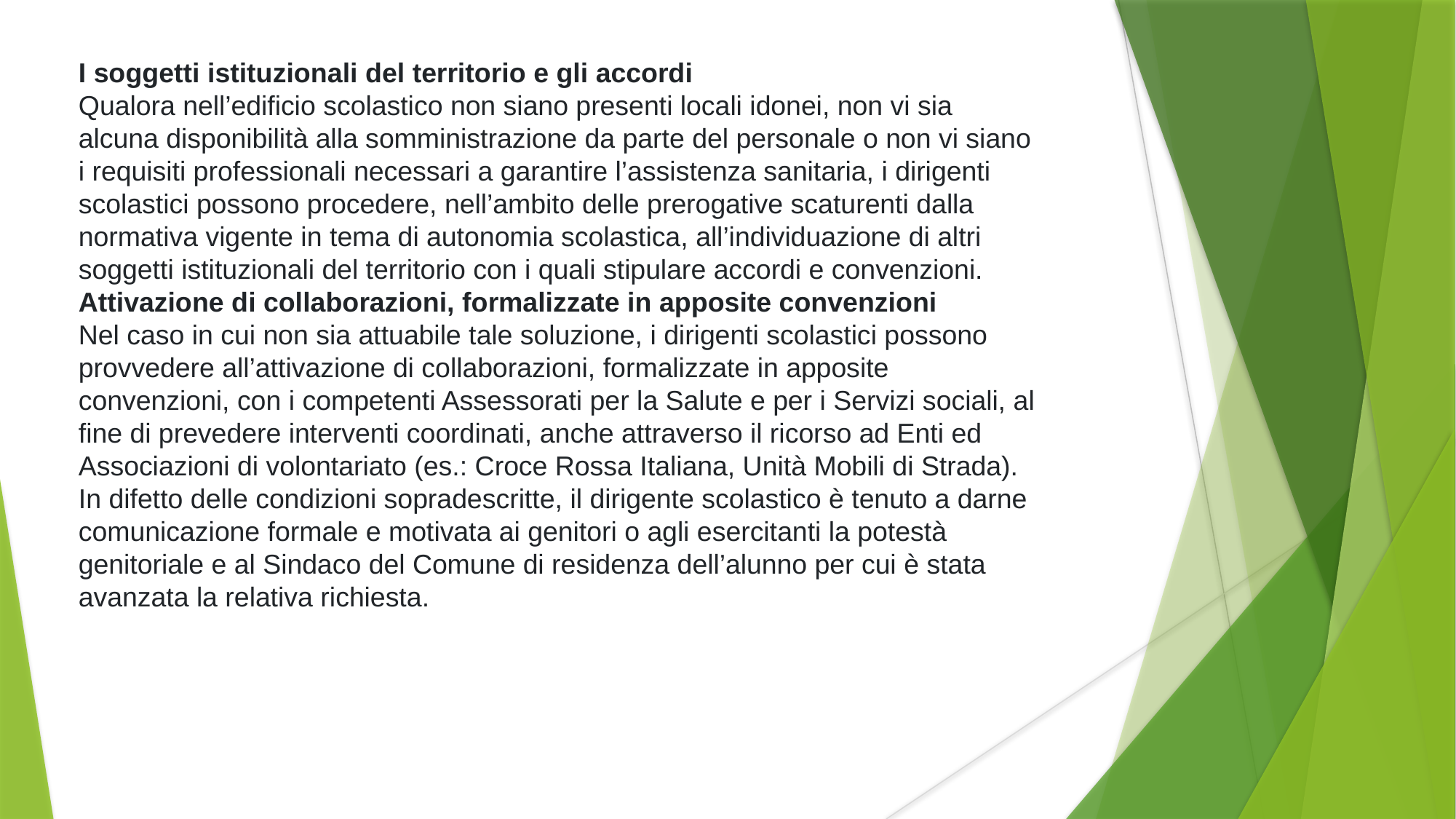

I soggetti istituzionali del territorio e gli accordi
Qualora nell’edificio scolastico non siano presenti locali idonei, non vi sia alcuna disponibilità alla somministrazione da parte del personale o non vi siano i requisiti professionali necessari a garantire l’assistenza sanitaria, i dirigenti scolastici possono procedere, nell’ambito delle prerogative scaturenti dalla normativa vigente in tema di autonomia scolastica, all’individuazione di altri soggetti istituzionali del territorio con i quali stipulare accordi e convenzioni.
Attivazione di collaborazioni, formalizzate in apposite convenzioni
Nel caso in cui non sia attuabile tale soluzione, i dirigenti scolastici possono provvedere all’attivazione di collaborazioni, formalizzate in apposite convenzioni, con i competenti Assessorati per la Salute e per i Servizi sociali, al fine di prevedere interventi coordinati, anche attraverso il ricorso ad Enti ed Associazioni di volontariato (es.: Croce Rossa Italiana, Unità Mobili di Strada). In difetto delle condizioni sopradescritte, il dirigente scolastico è tenuto a darne comunicazione formale e motivata ai genitori o agli esercitanti la potestà genitoriale e al Sindaco del Comune di residenza dell’alunno per cui è stata avanzata la relativa richiesta.